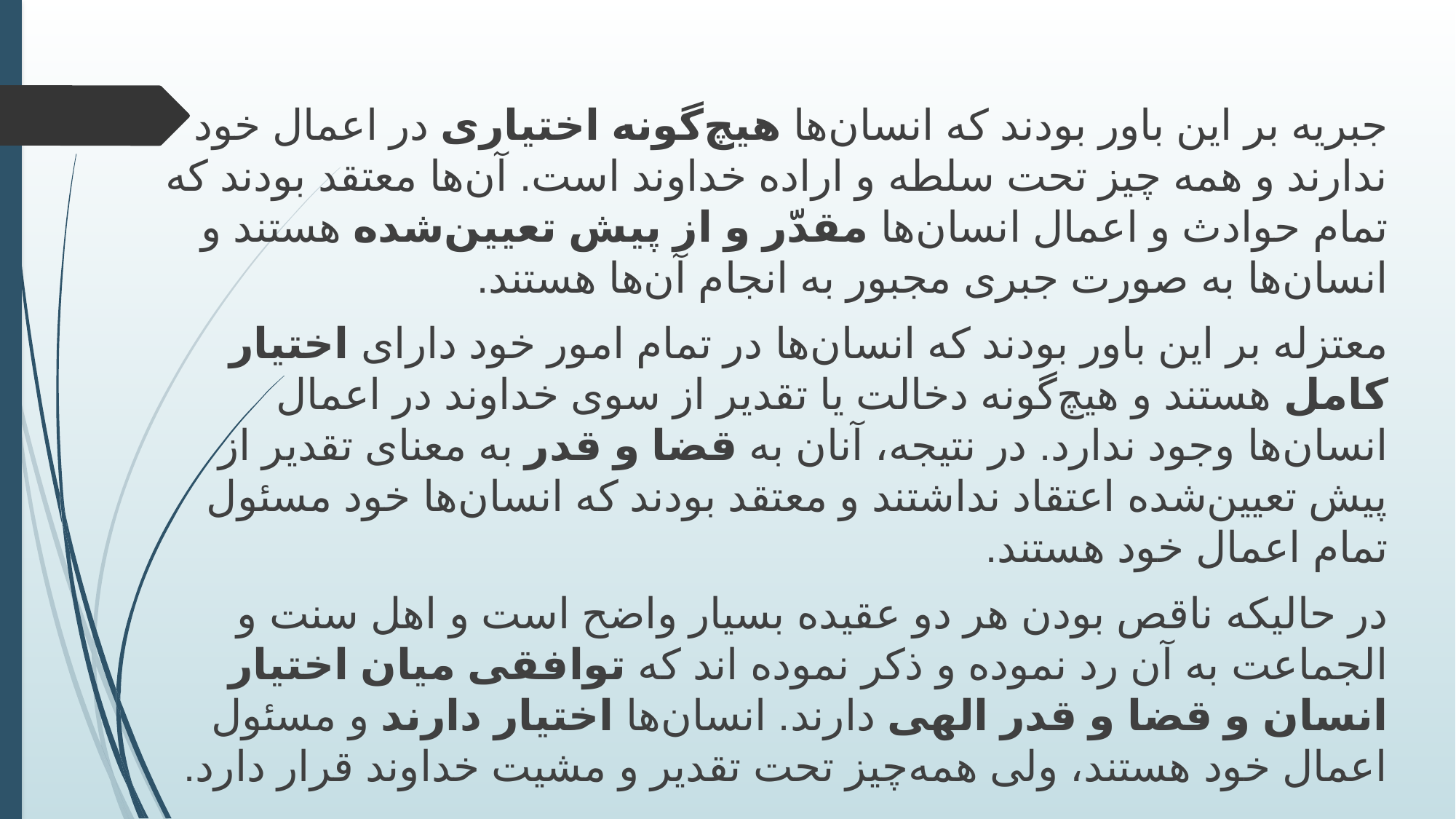

جبریه بر این باور بودند که انسان‌ها هیچ‌گونه اختیاری در اعمال خود ندارند و همه چیز تحت سلطه و اراده خداوند است. آن‌ها معتقد بودند که تمام حوادث و اعمال انسان‌ها مقدّر و از پیش تعیین‌شده هستند و انسان‌ها به صورت جبری مجبور به انجام آن‌ها هستند.
معتزله بر این باور بودند که انسان‌ها در تمام امور خود دارای اختیار کامل هستند و هیچ‌گونه دخالت یا تقدیر از سوی خداوند در اعمال انسان‌ها وجود ندارد. در نتیجه، آنان به قضا و قدر به معنای تقدیر از پیش تعیین‌شده اعتقاد نداشتند و معتقد بودند که انسان‌ها خود مسئول تمام اعمال خود هستند.
در حالیکه ناقص بودن هر دو عقیده بسیار واضح است و اهل سنت و الجماعت به آن رد نموده و ذکر نموده اند که توافقی میان اختیار انسان و قضا و قدر الهی دارند. انسان‌ها اختیار دارند و مسئول اعمال خود هستند، ولی همه‌چیز تحت تقدیر و مشیت خداوند قرار دارد.